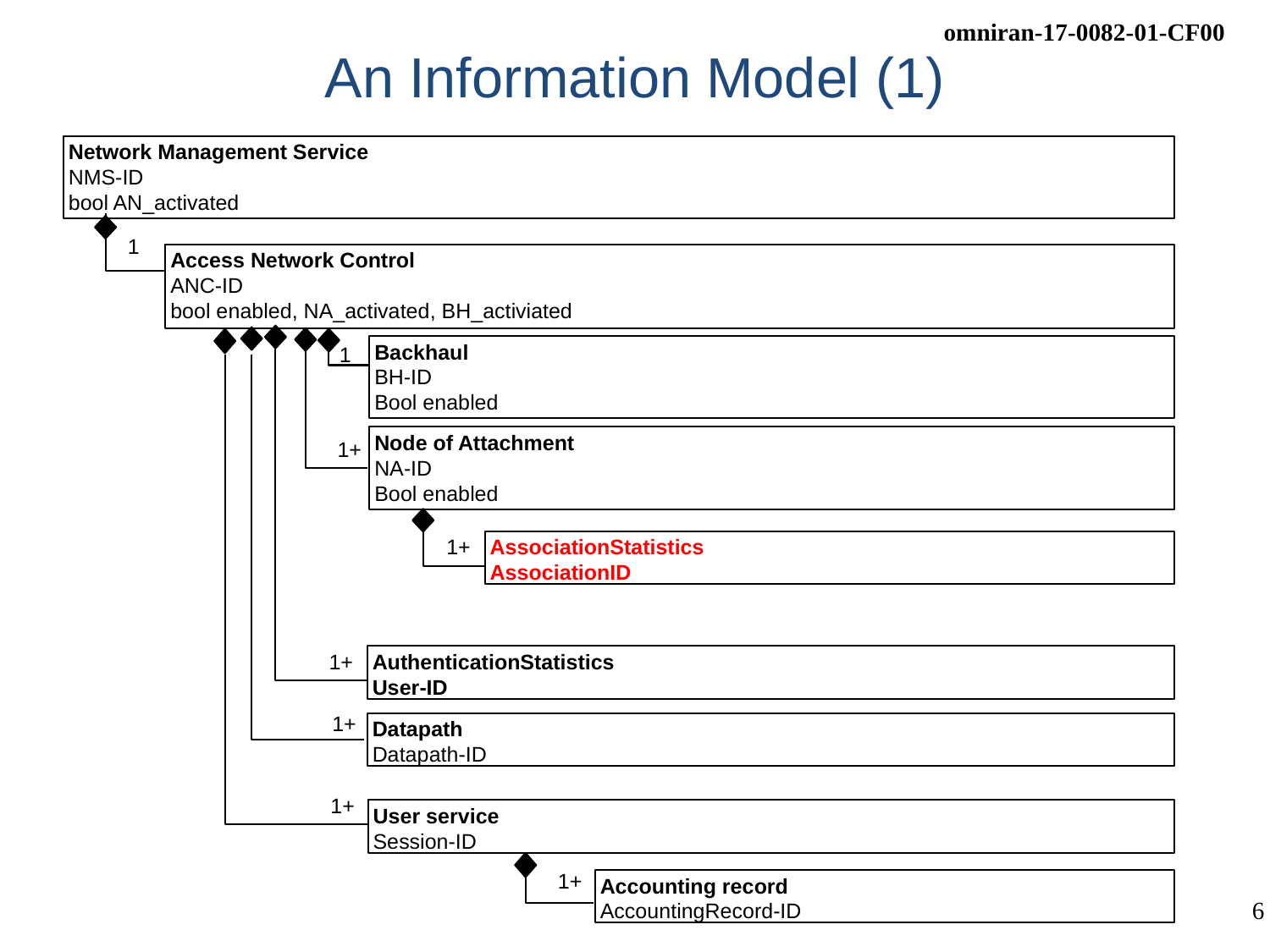

# An Information Model (1)
Network Management Service
NMS-ID
bool AN_activated

1
Access Network Control
ANC-ID
bool enabled, NA_activated, BH_activiated

1
Backhaul
BH-ID
Bool enabled

Node of Attachment
NA-ID
Bool enabled
1+

1+
AssociationStatistics
AssociationID
1+
AuthenticationStatistics
User-ID
1+
Datapath
Datapath-ID
1+
User service
Session-ID

1+
Accounting record
AccountingRecord-ID